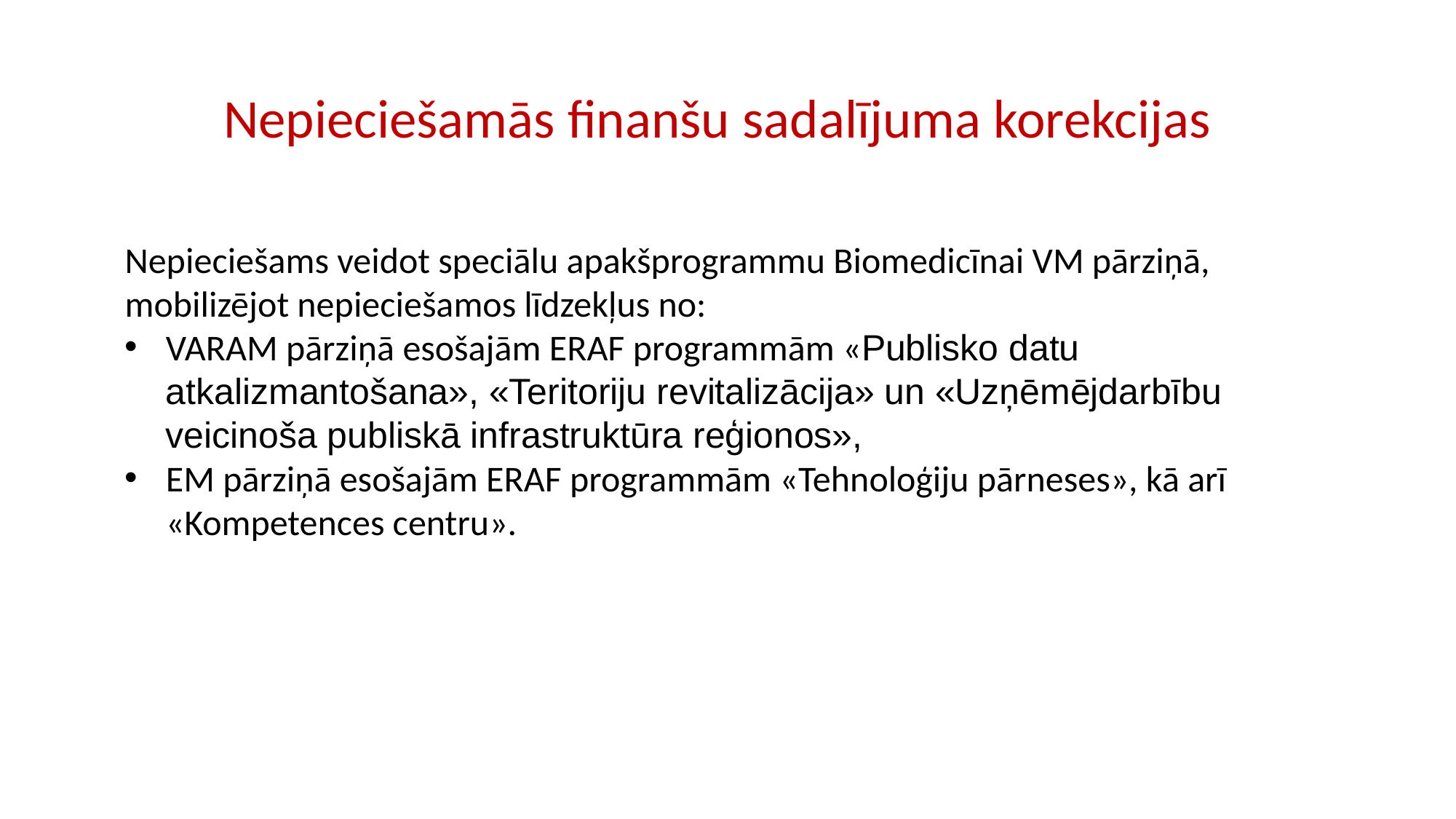

Nepieciešamās finanšu sadalījuma korekcijas
Nepieciešams veidot speciālu apakšprogrammu Biomedicīnai VM pārziņā,
mobilizējot nepieciešamos līdzekļus no:
VARAM pārziņā esošajām ERAF programmām «Publisko datu atkalizmantošana», «Teritoriju revitalizācija» un «Uzņēmējdarbību veicinoša publiskā infrastruktūra reģionos»,
EM pārziņā esošajām ERAF programmām «Tehnoloģiju pārneses», kā arī «Kompetences centru».